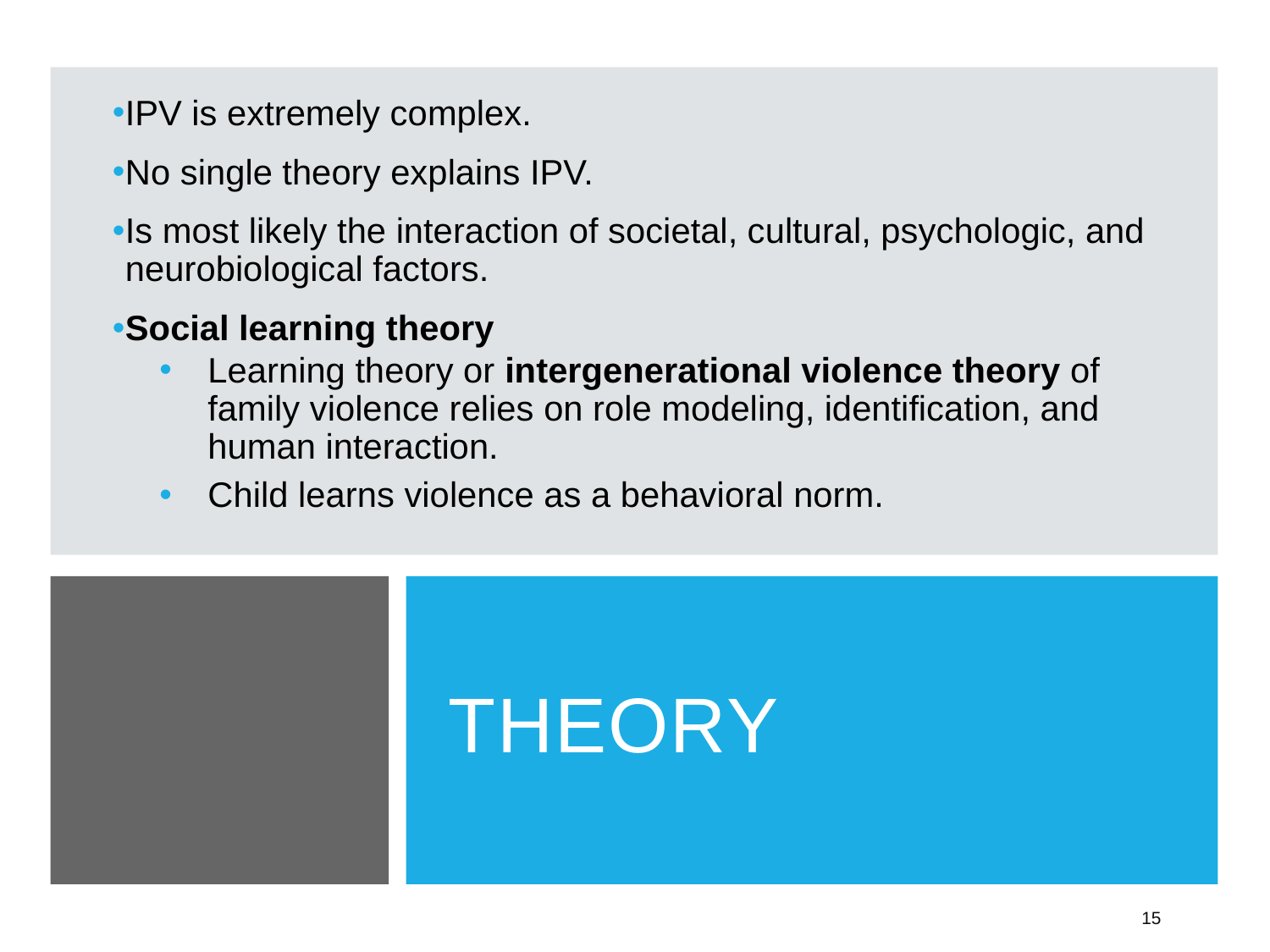

IPV is extremely complex.
No single theory explains IPV.
Is most likely the interaction of societal, cultural, psychologic, and neurobiological factors.
Social learning theory
Learning theory or intergenerational violence theory of family violence relies on role modeling, identification, and human interaction.
Child learns violence as a behavioral norm.

# Theory
15